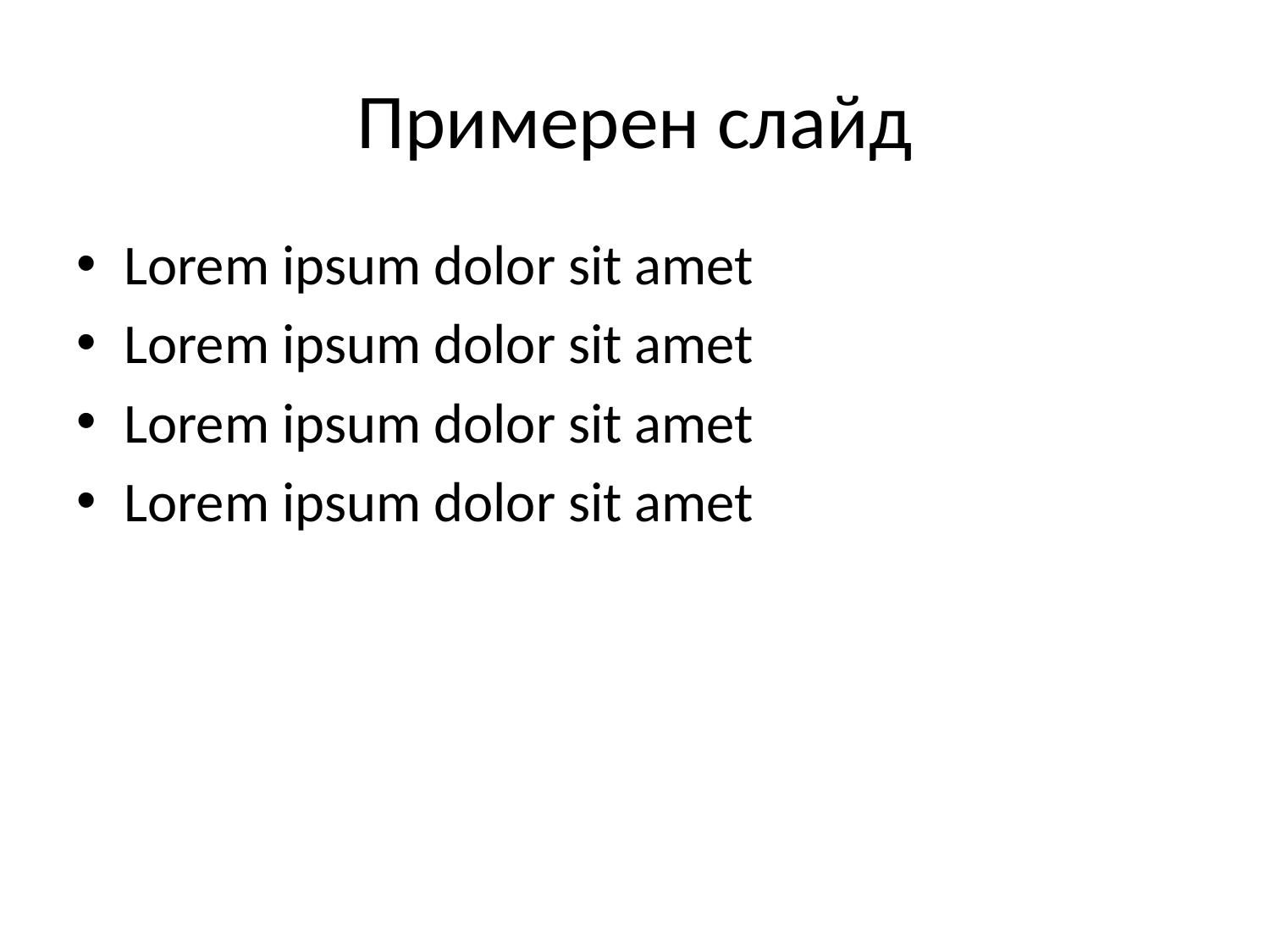

# Примерен слайд
Lorem ipsum dolor sit amet
Lorem ipsum dolor sit amet
Lorem ipsum dolor sit amet
Lorem ipsum dolor sit amet